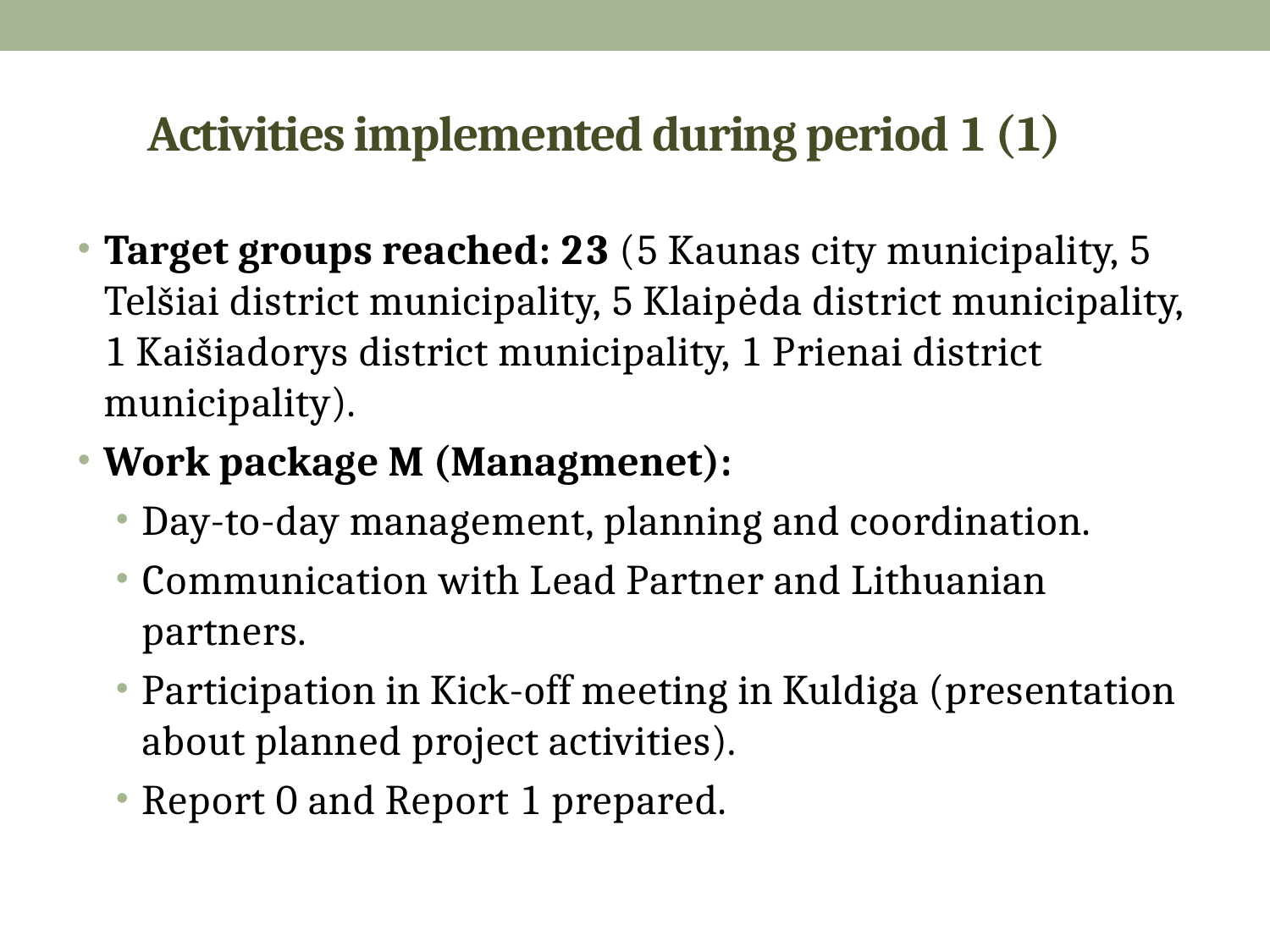

# Activities implemented during period 1 (1)
Target groups reached: 23 (5 Kaunas city municipality, 5 Telšiai district municipality, 5 Klaipėda district municipality, 1 Kaišiadorys district municipality, 1 Prienai district municipality).
Work package M (Managmenet):
Day-to-day management, planning and coordination.
Communication with Lead Partner and Lithuanian partners.
Participation in Kick-off meeting in Kuldiga (presentation about planned project activities).
Report 0 and Report 1 prepared.